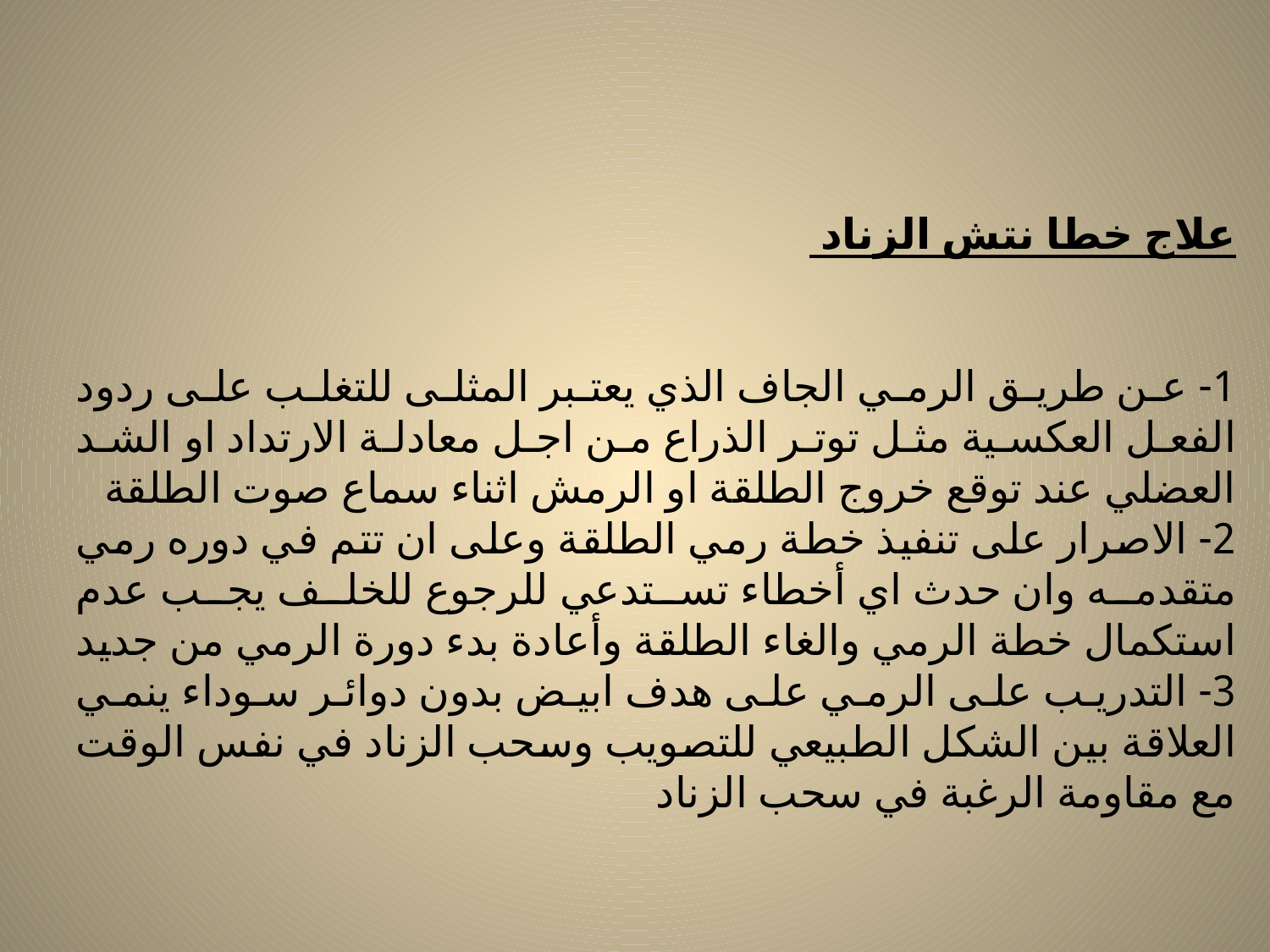

علاج خطا نتش الزناد

1- عن طريق الرمي الجاف الذي يعتبر المثلى للتغلب على ردود الفعل العكسية مثل توتر الذراع من اجل معادلة الارتداد او الشد العضلي عند توقع خروج الطلقة او الرمش اثناء سماع صوت الطلقة
2- الاصرار على تنفيذ خطة رمي الطلقة وعلى ان تتم في دوره رمي متقدمه وان حدث اي أخطاء تستدعي للرجوع للخلف يجب عدم استكمال خطة الرمي والغاء الطلقة وأعادة بدء دورة الرمي من جديد
3- التدريب على الرمي على هدف ابيض بدون دوائر سوداء ينمي العلاقة بين الشكل الطبيعي للتصويب وسحب الزناد في نفس الوقت مع مقاومة الرغبة في سحب الزناد